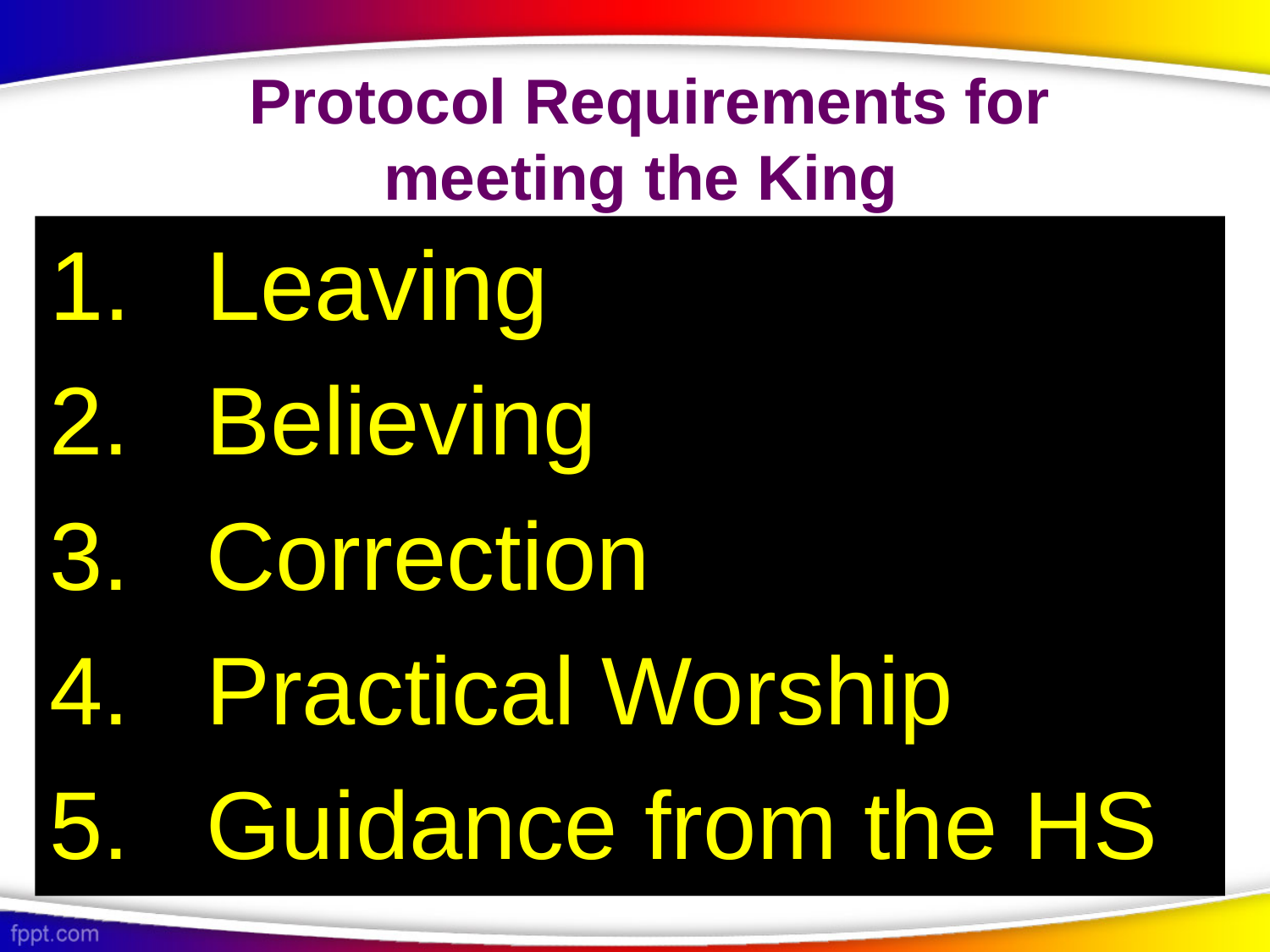

# Protocol Requirements for meeting the King
Leaving
Believing
Correction
Practical Worship
Guidance from the HS